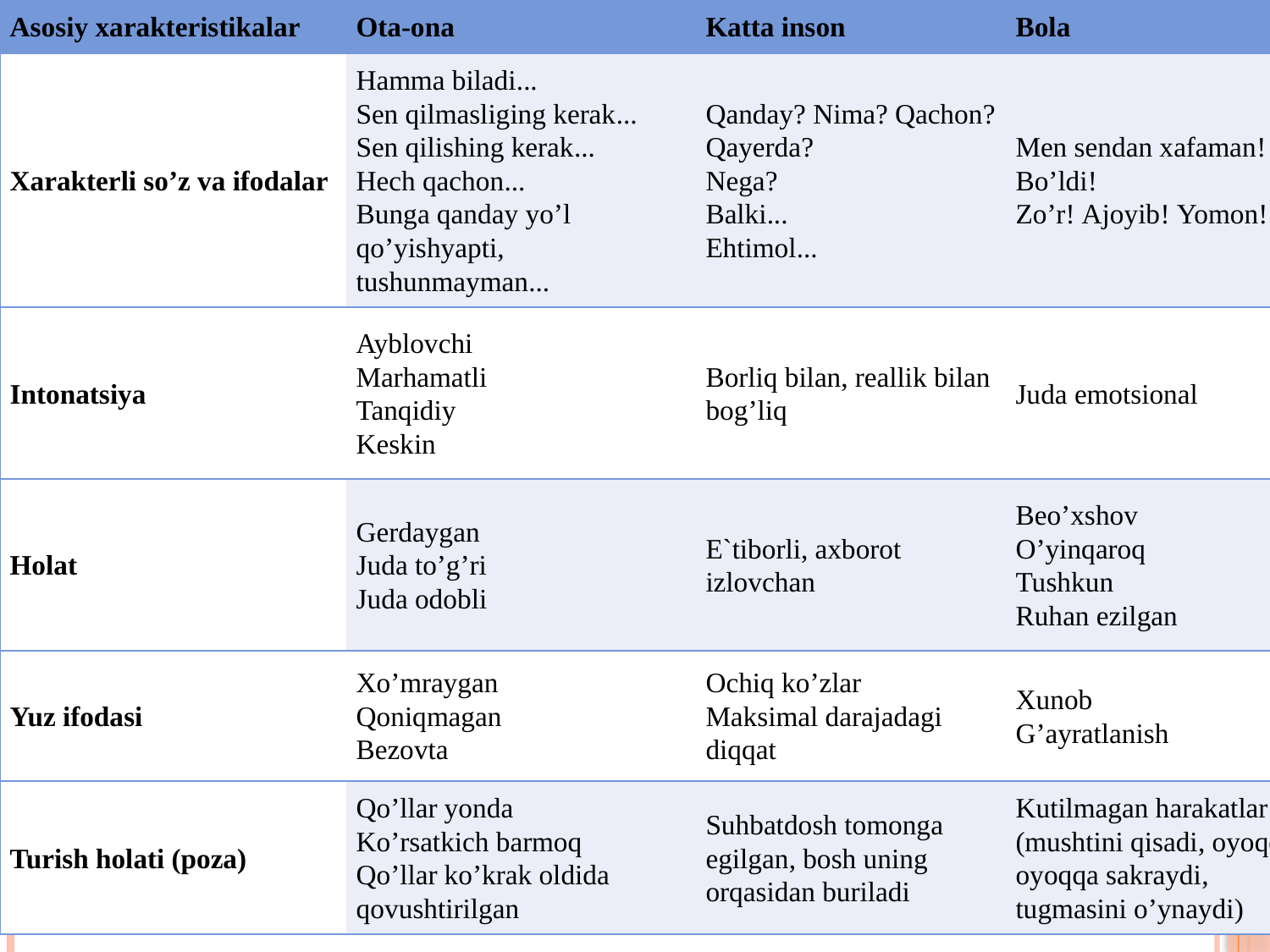

| Asosiy xarakteristikalar | Ota-ona | Katta inson | Bola |
| --- | --- | --- | --- |
| Xarakterli so’z va ifodalar | Hamma biladi... Sen qilmasliging kerak... Sen qilishing kerak... Hech qachon... Bunga qanday yo’l qo’yishyapti, tushunmayman... | Qanday? Nima? Qachon? Qayerda? Nega? Balki... Ehtimol... | Men sendan xafaman! Bo’ldi! Zo’r! Ajoyib! Yomon! |
| Intonatsiya | Ayblovchi Marhamatli Tanqidiy Keskin | Borliq bilan, reallik bilan bog’liq | Juda emotsional |
| Holat | Gerdaygan Juda to’g’ri Juda odobli | E`tiborli, axborot izlovchan | Beo’xshov O’yinqaroq Tushkun Ruhan ezilgan |
| Yuz ifodasi | Xo’mraygan Qoniqmagan Bezovta | Ochiq ko’zlar Maksimal darajadagi diqqat | Xunob G’ayratlanish |
| Turish holati (poza) | Qo’llar yonda Ko’rsatkich barmoq Qo’llar ko’krak oldida qovushtirilgan | Suhbatdosh tomonga egilgan, bosh uning orqasidan buriladi | Kutilmagan harakatlar (mushtini qisadi, oyoqdan oyoqqa sakraydi, tugmasini o’ynaydi) |